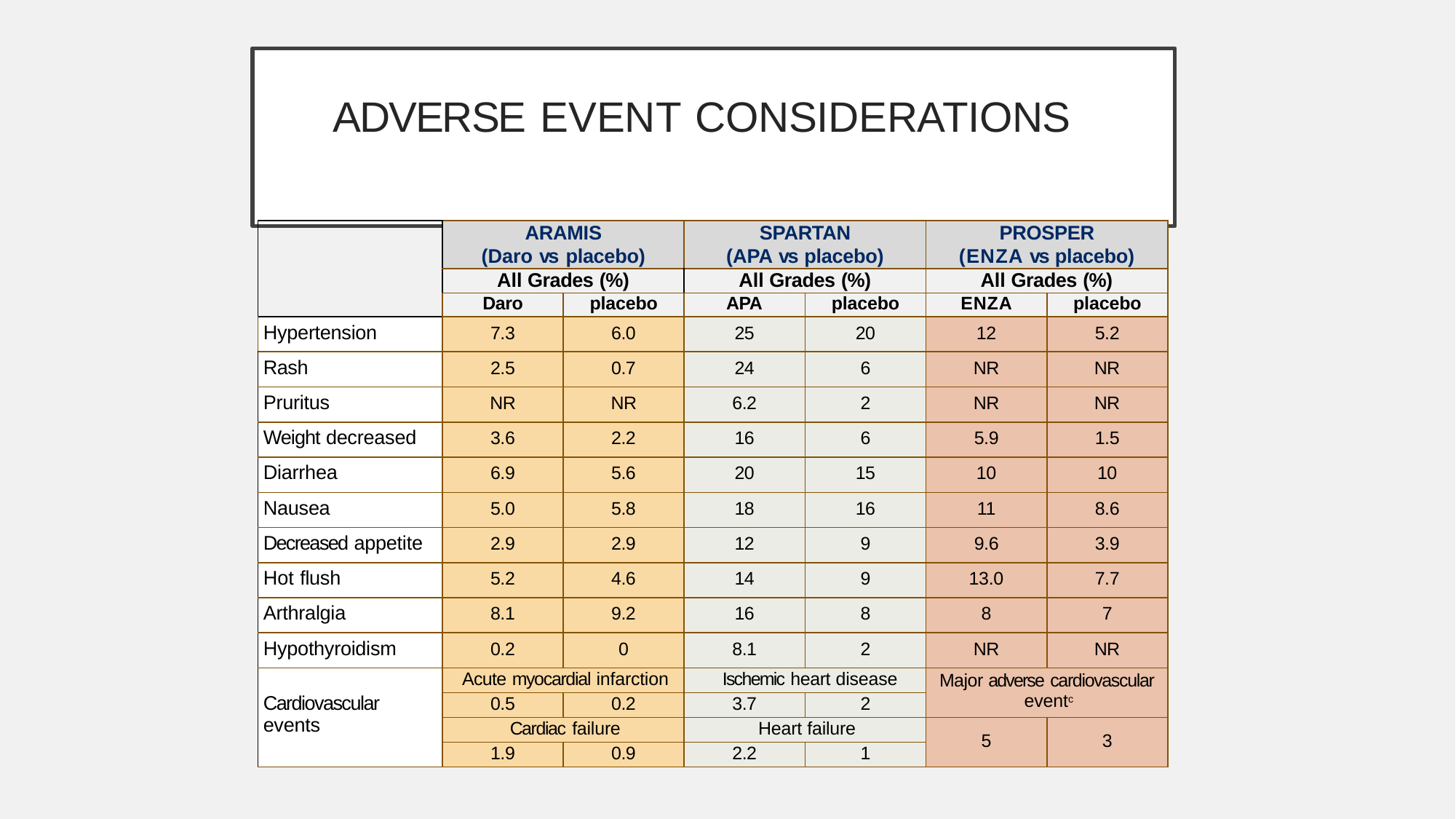

# ADVERSE EVENT CONSIDERATIONS
|  | ARAMIS (Daro vs placebo) |  | SPARTAN (APA vs placebo) |  | PROSPER (ENZA vs placebo) |  |
| --- | --- | --- | --- | --- | --- | --- |
|  | All Grades (%) |  | All Grades (%) |  | All Grades (%) |  |
|  | Daro | placebo | APA | placebo | ENZA | placebo |
| Hypertension | 7.3 | 6.0 | 25 | 20 | 12 | 5.2 |
| Rash | 2.5 | 0.7 | 24 | 6 | NR | NR |
| Pruritus | NR | NR | 6.2 | 2 | NR | NR |
| Weight decreased | 3.6 | 2.2 | 16 | 6 | 5.9 | 1.5 |
| Diarrhea | 6.9 | 5.6 | 20 | 15 | 10 | 10 |
| Nausea | 5.0 | 5.8 | 18 | 16 | 11 | 8.6 |
| Decreased appetite | 2.9 | 2.9 | 12 | 9 | 9.6 | 3.9 |
| Hot flush | 5.2 | 4.6 | 14 | 9 | 13.0 | 7.7 |
| Arthralgia | 8.1 | 9.2 | 16 | 8 | 8 | 7 |
| Hypothyroidism | 0.2 | 0 | 8.1 | 2 | NR | NR |
| Cardiovascular events | Acute myocardial infarction |  | Ischemic heart disease |  | Major adverse cardiovascular eventc |  |
|  | 0.5 | 0.2 | 3.7 | 2 |  |  |
|  | Cardiac failure |  | Heart failure |  | 5 | 3 |
|  | 1.9 | 0.9 | 2.2 | 1 |  |  |